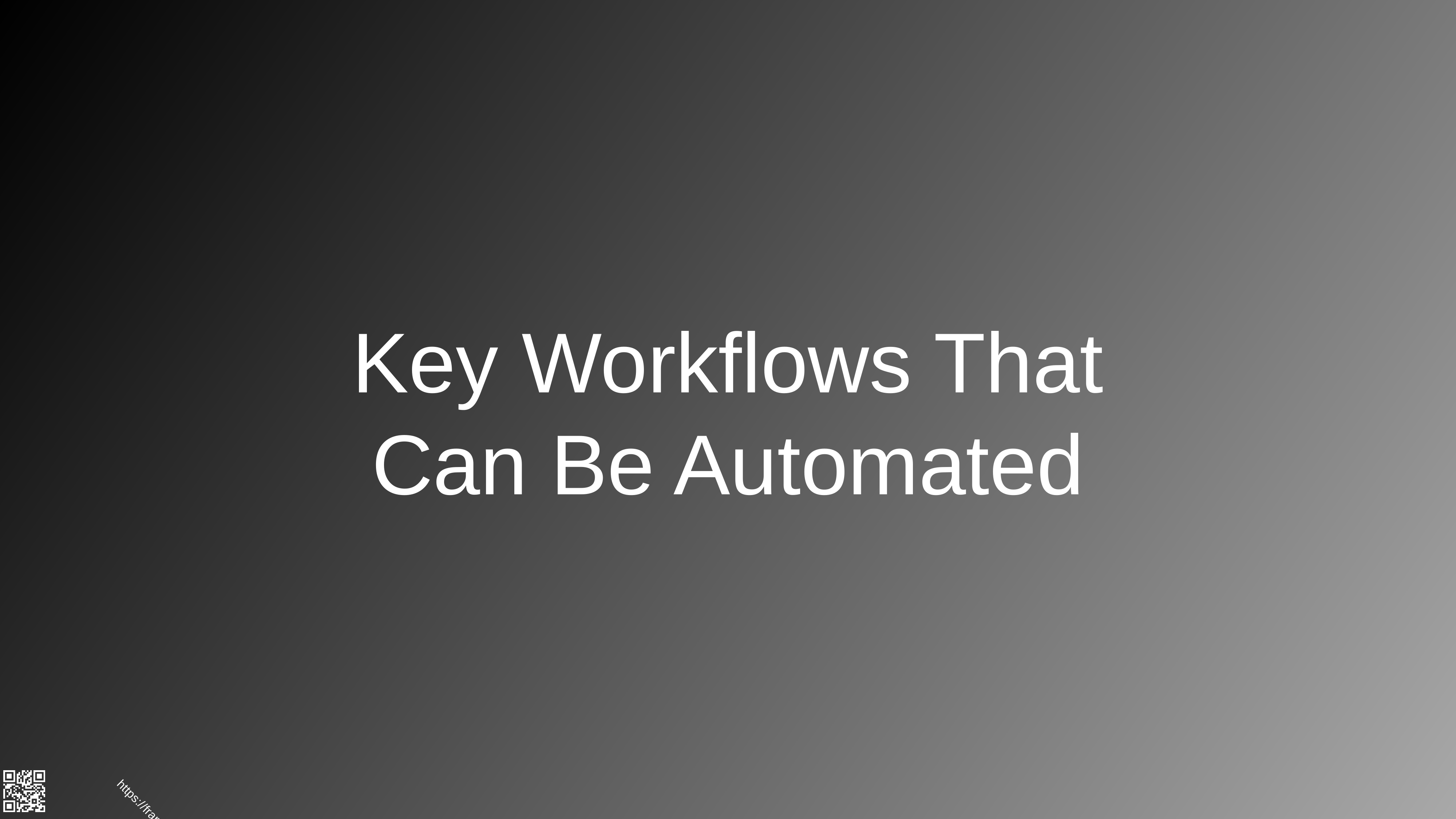

# Key Workflows That Can Be Automated